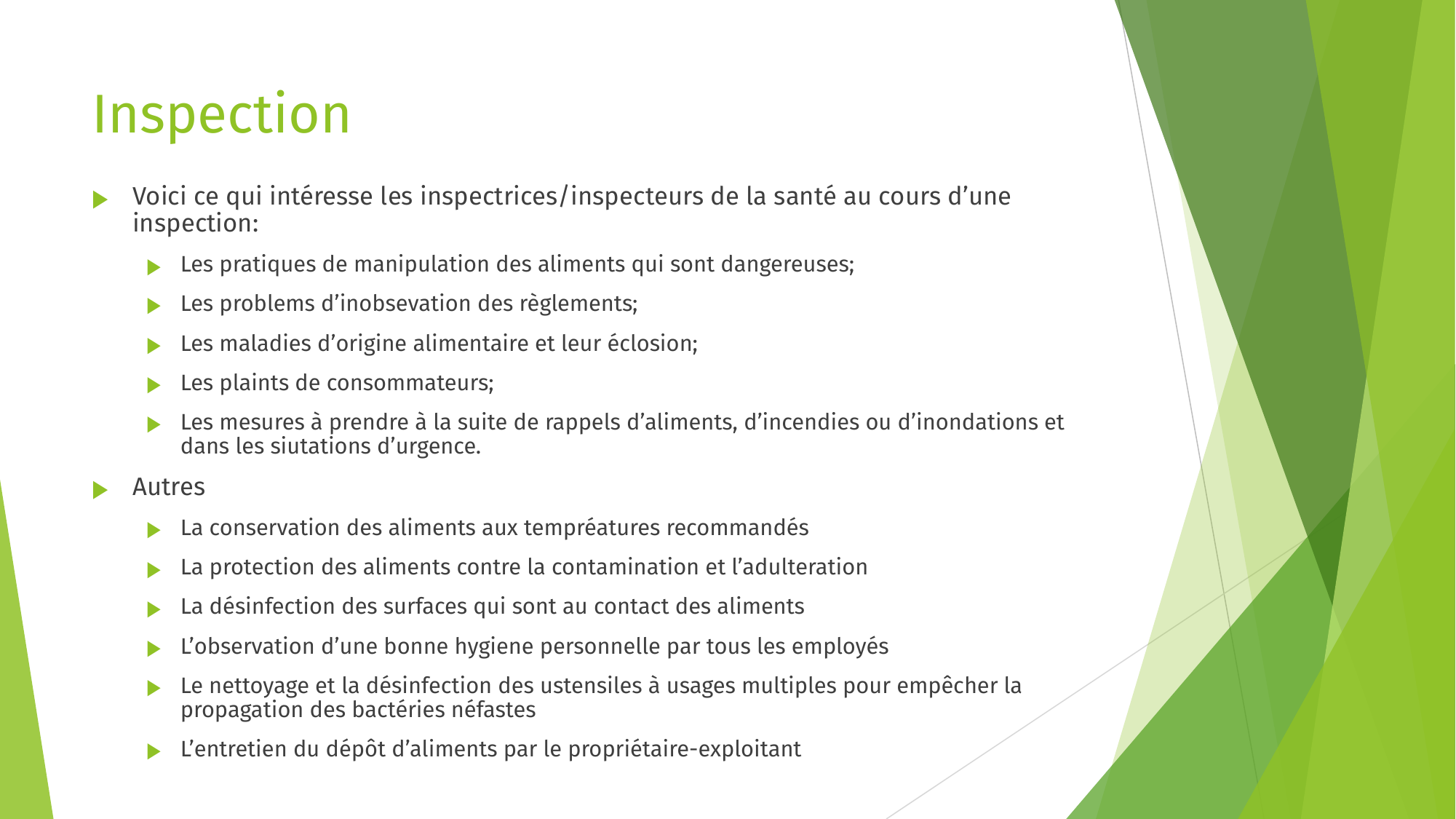

# Inspection
Voici ce qui intéresse les inspectrices/inspecteurs de la santé au cours d’une inspection:
Les pratiques de manipulation des aliments qui sont dangereuses;
Les problems d’inobsevation des règlements;
Les maladies d’origine alimentaire et leur éclosion;
Les plaints de consommateurs;
Les mesures à prendre à la suite de rappels d’aliments, d’incendies ou d’inondations et dans les siutations d’urgence.
Autres
La conservation des aliments aux tempréatures recommandés
La protection des aliments contre la contamination et l’adulteration
La désinfection des surfaces qui sont au contact des aliments
L’observation d’une bonne hygiene personnelle par tous les employés
Le nettoyage et la désinfection des ustensiles à usages multiples pour empêcher la propagation des bactéries néfastes
L’entretien du dépôt d’aliments par le propriétaire-exploitant